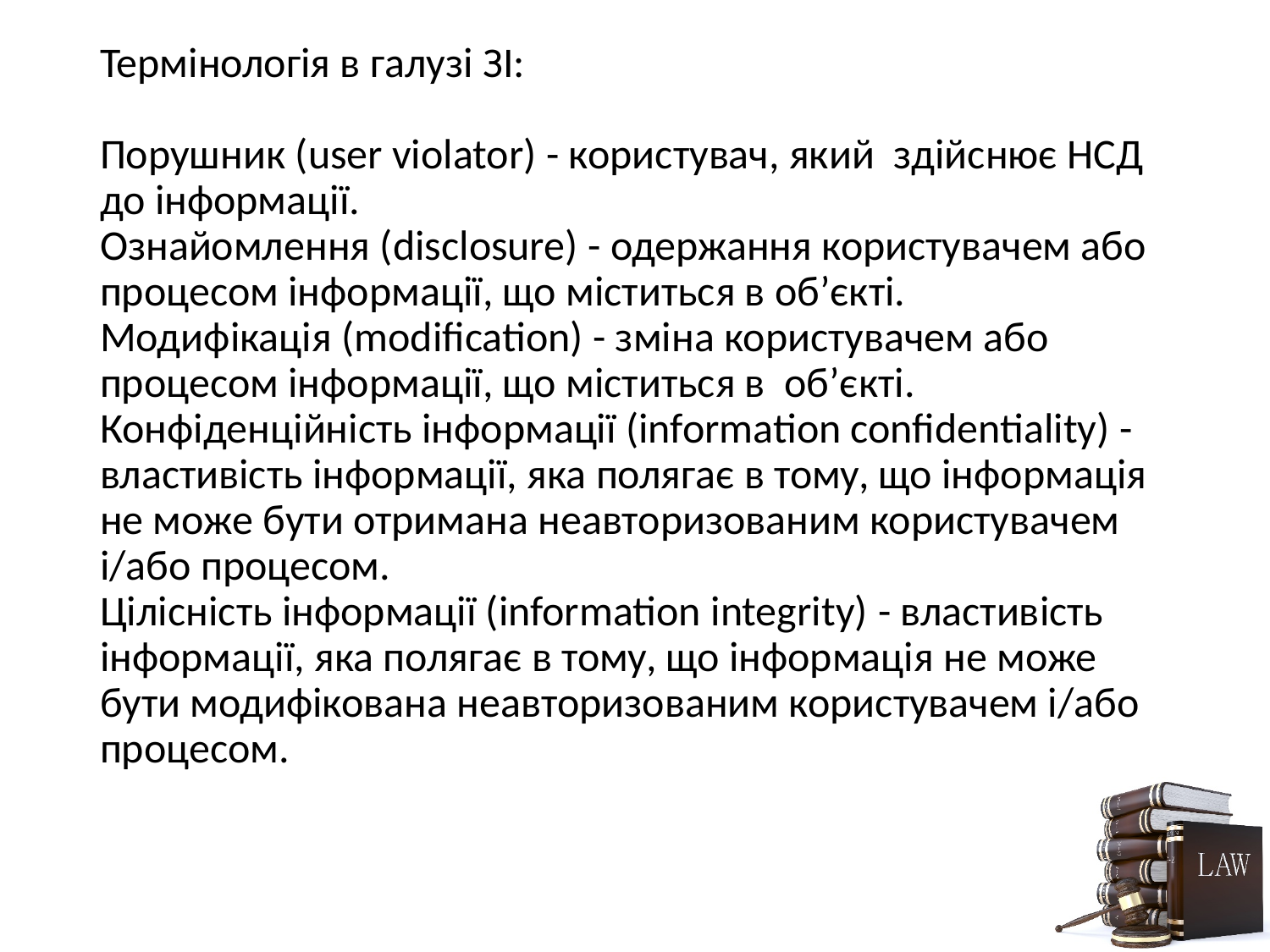

# Термінологія в галузі ЗІ: Порушник (user violator) - користувач, який  здійснює НСД до інформації. Ознайомлення (disclosure) - одержання користувачем або процесом інформації, що міститься в об’єкті. Модифікація (modification) - зміна користувачем або процесом інформації, що міститься в  об’єкті. Конфіденційність інформації (information confidentiality) - властивість інформації, яка полягає в тому, що інформація не може бути отримана неавторизованим користувачем і/або процесом. Цілісність інформації (information integrity) - властивість інформації, яка полягає в тому, що інформація не може бути модифікована неавторизованим користувачем і/або процесом.